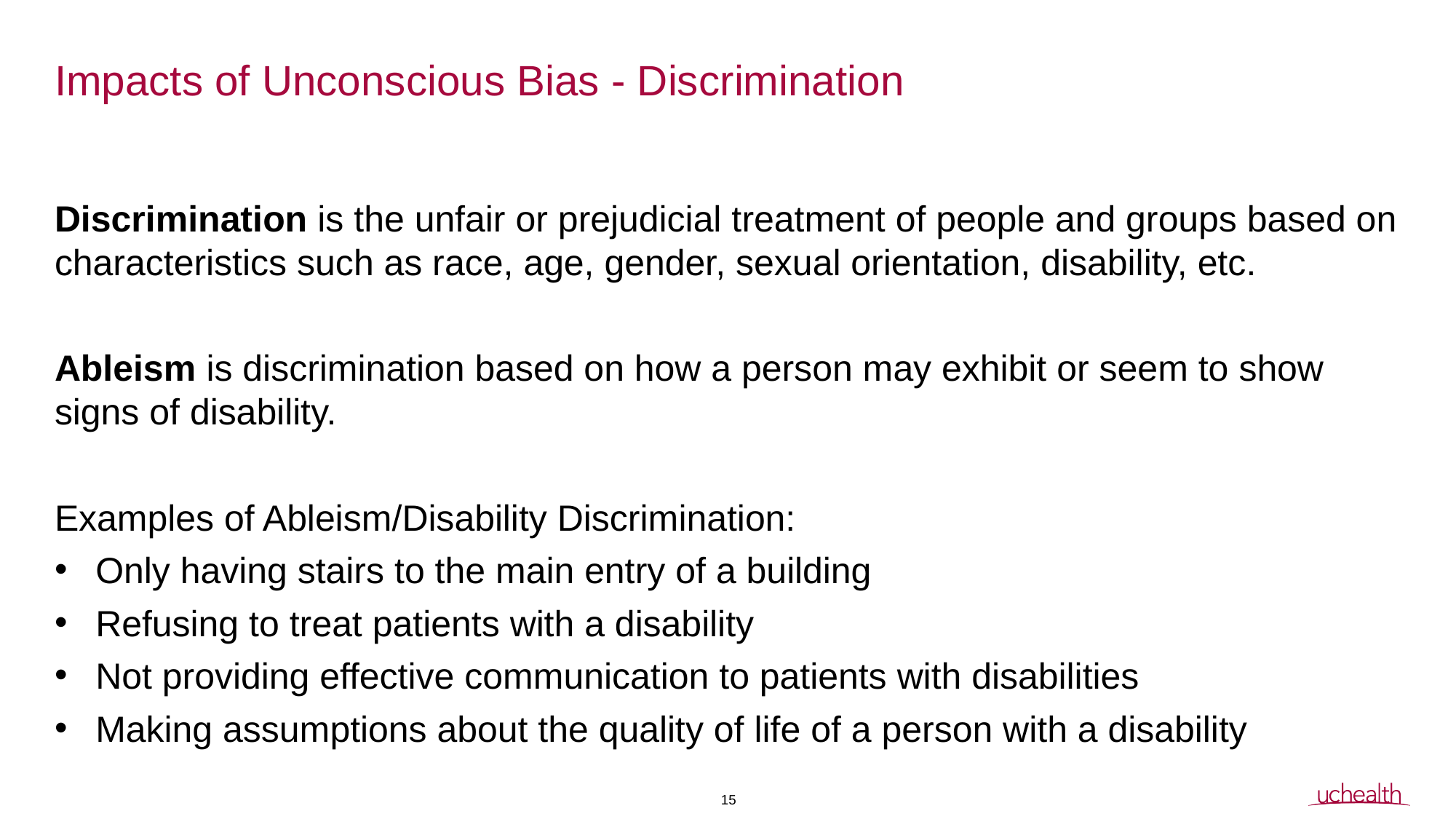

# Impacts of Unconscious Bias - Discrimination
Discrimination is the unfair or prejudicial treatment of people and groups based on characteristics such as race, age, gender, sexual orientation, disability, etc.

Ableism is discrimination based on how a person may exhibit or seem to show signs of disability.

Examples of Ableism/Disability Discrimination:
Only having stairs to the main entry of a building
Refusing to treat patients with a disability
Not providing effective communication to patients with disabilities
Making assumptions about the quality of life of a person with a disability
15